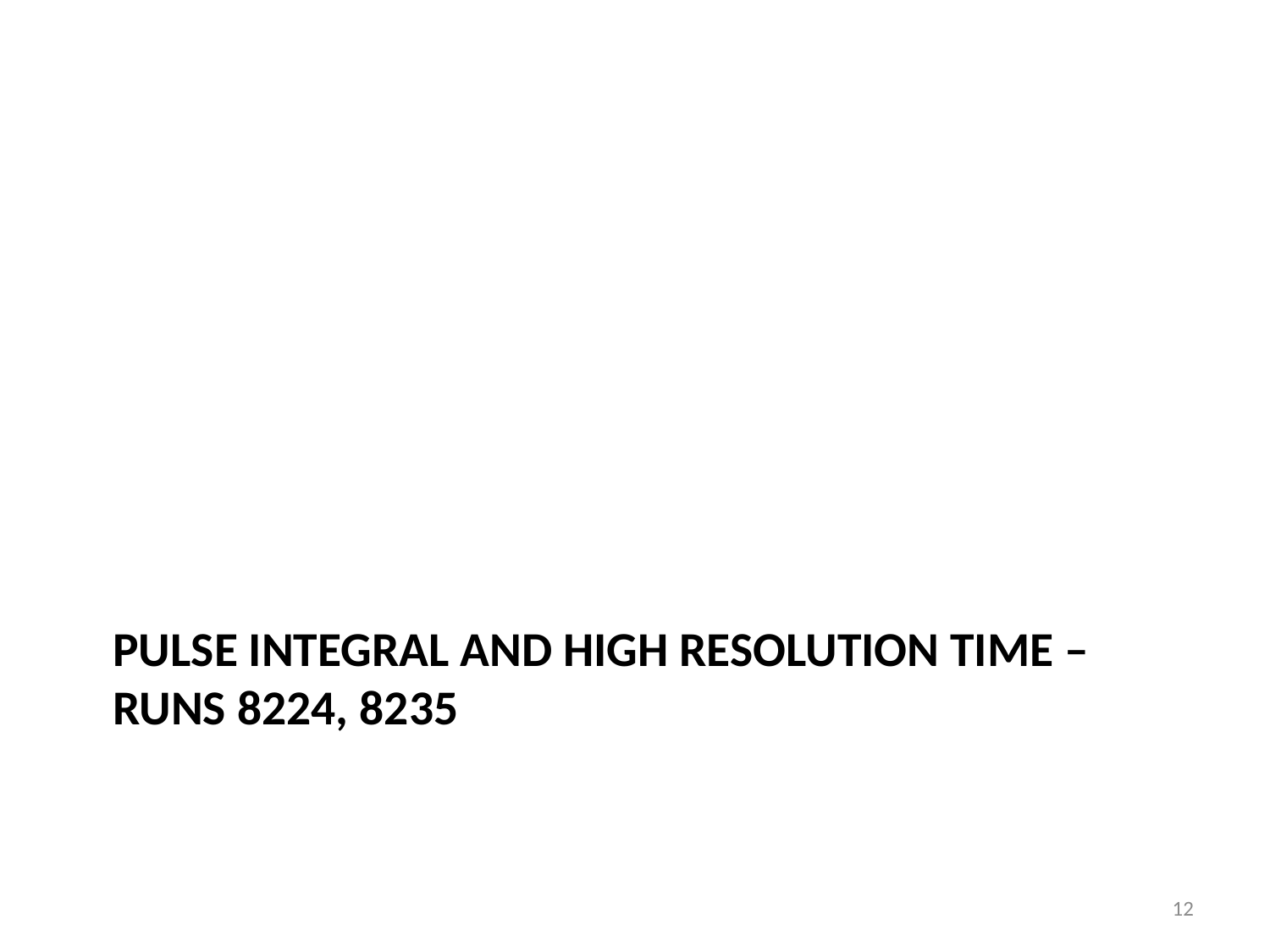

# Pulse Integral and High Resolution Time – Runs 8224, 8235
12